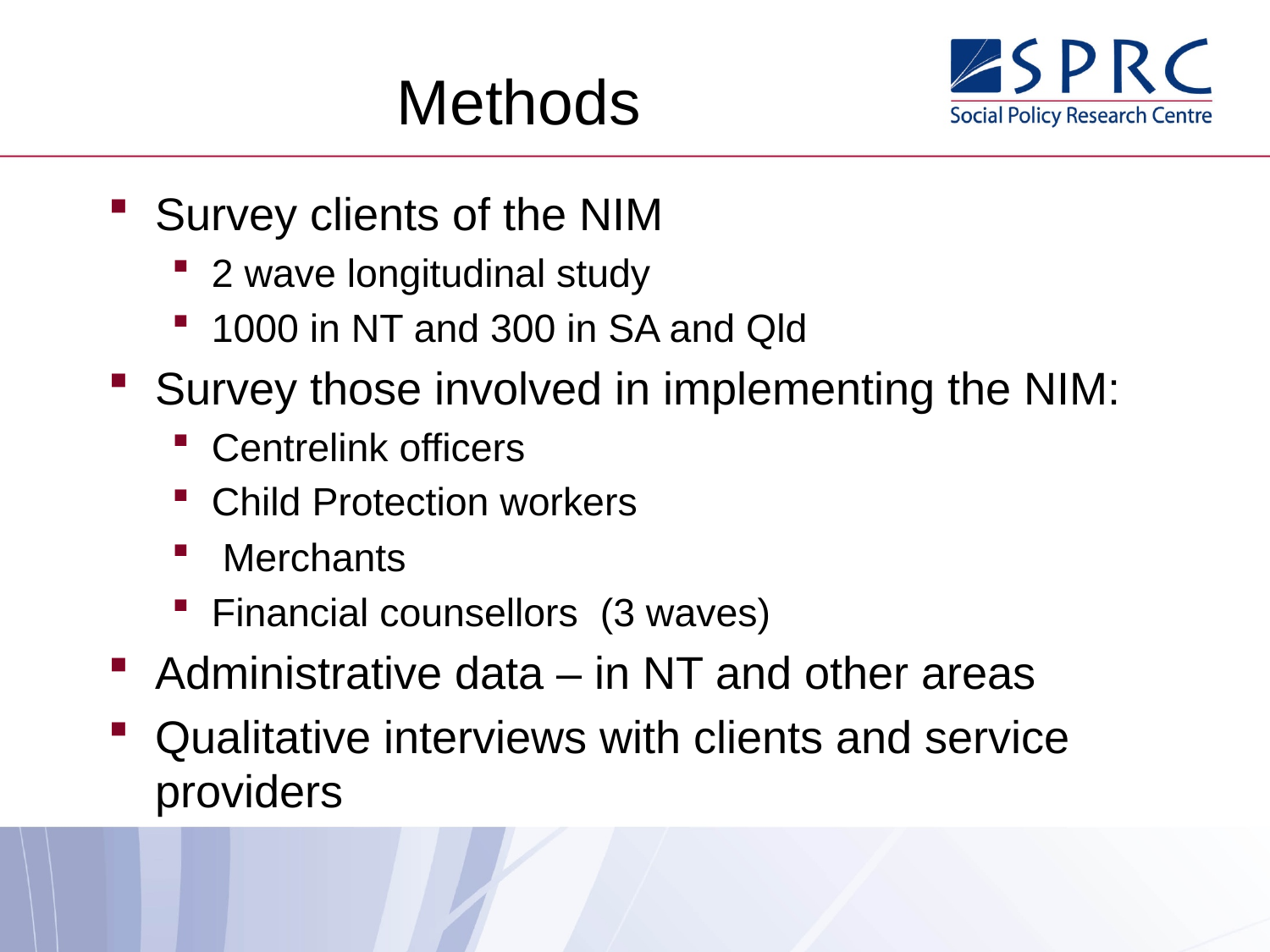

# Methods
Survey clients of the NIM
2 wave longitudinal study
1000 in NT and 300 in SA and Qld
Survey those involved in implementing the NIM:
Centrelink officers
Child Protection workers
 Merchants
Financial counsellors  (3 waves)
Administrative data – in NT and other areas
Qualitative interviews with clients and service providers